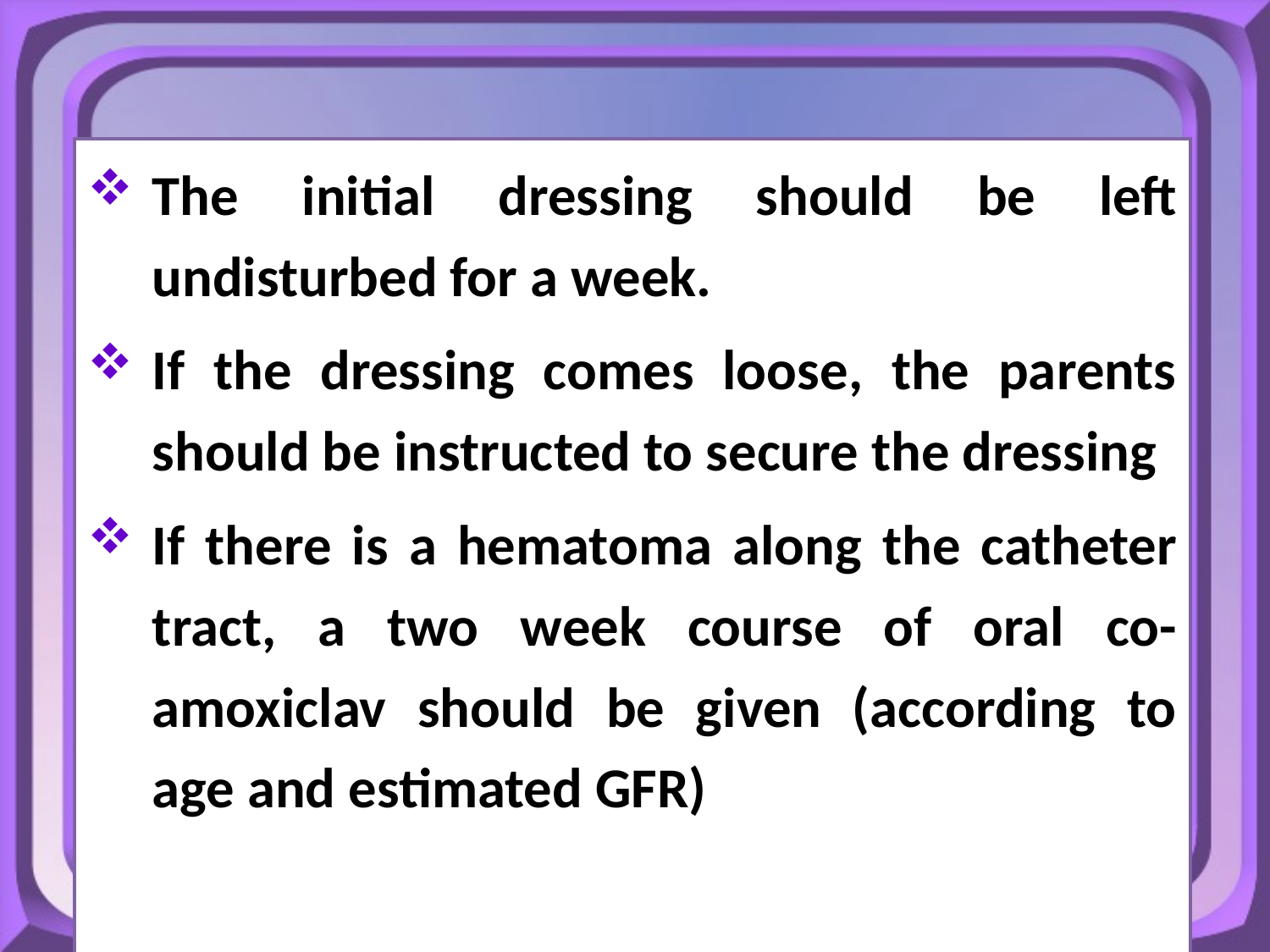

The initial dressing should be left undisturbed for a week.
If the dressing comes loose, the parents should be instructed to secure the dressing
If there is a hematoma along the catheter tract, a two week course of oral co-amoxiclav should be given (according to age and estimated GFR)